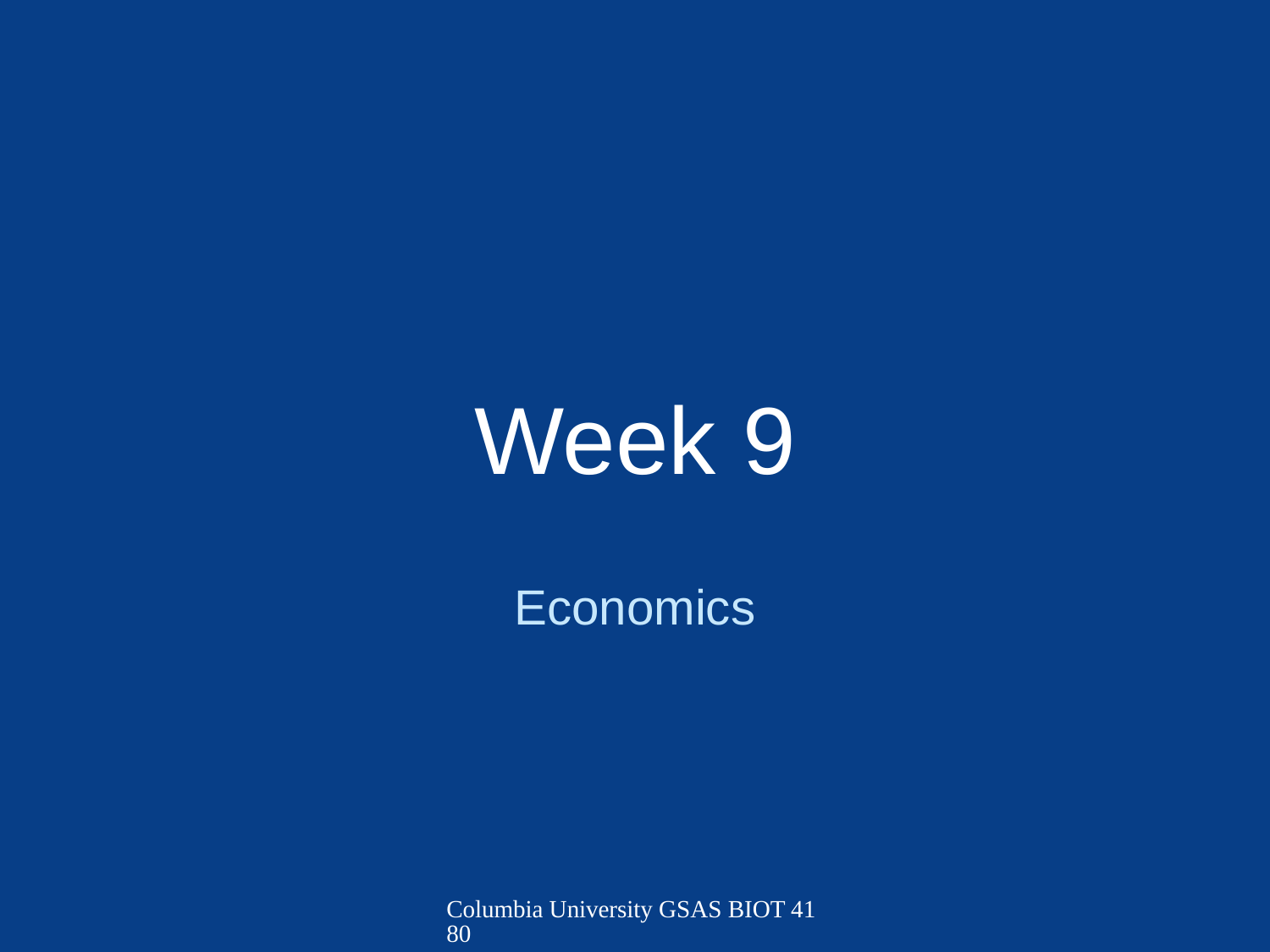

# Week 9
Economics

Columbia University GSAS BIOT 4180